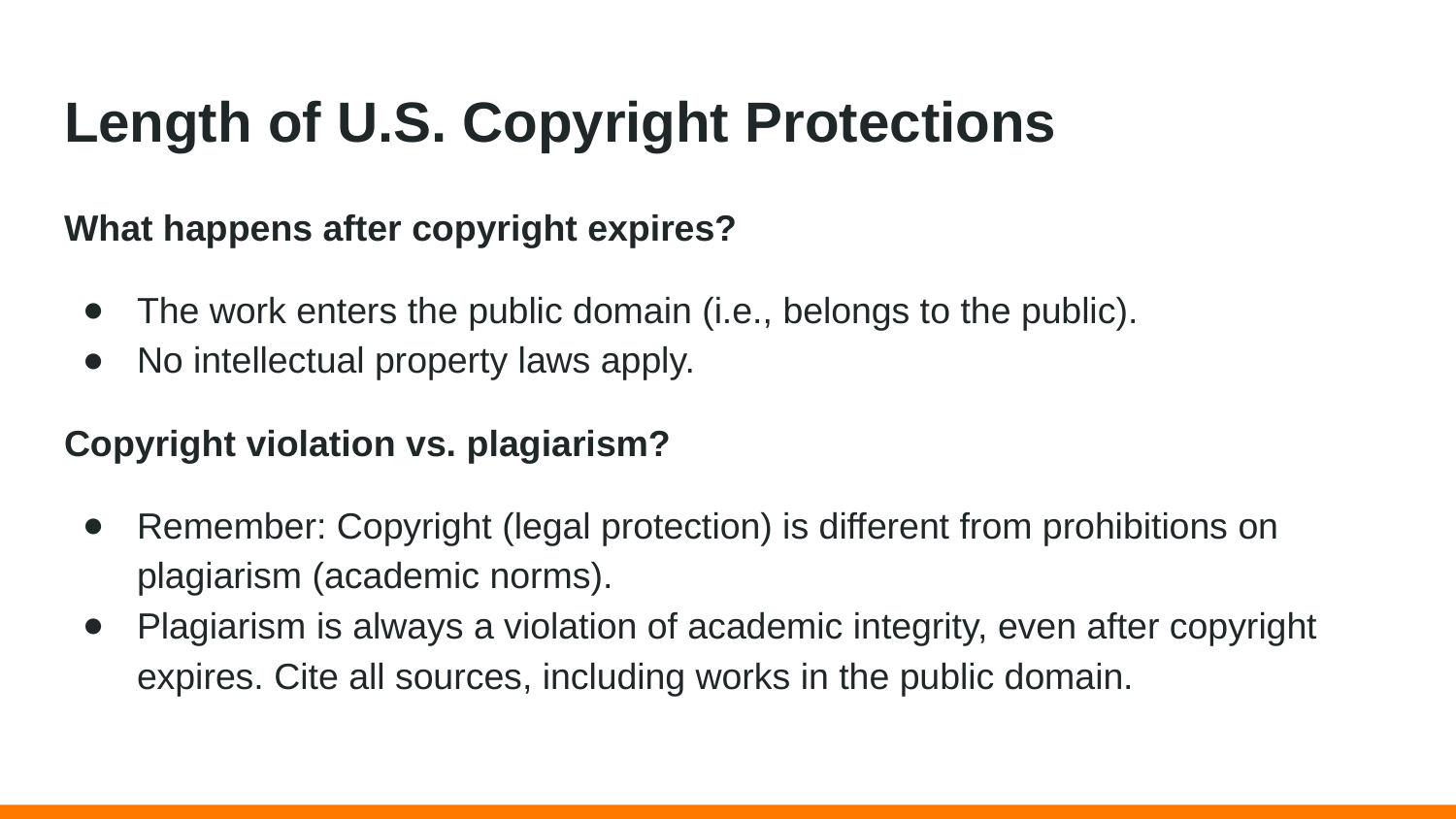

# Length of U.S. Copyright Protections
What happens after copyright expires?
The work enters the public domain (i.e., belongs to the public).
No intellectual property laws apply.
Copyright violation vs. plagiarism?
Remember: Copyright (legal protection) is different from prohibitions on plagiarism (academic norms).
Plagiarism is always a violation of academic integrity, even after copyright expires. Cite all sources, including works in the public domain.